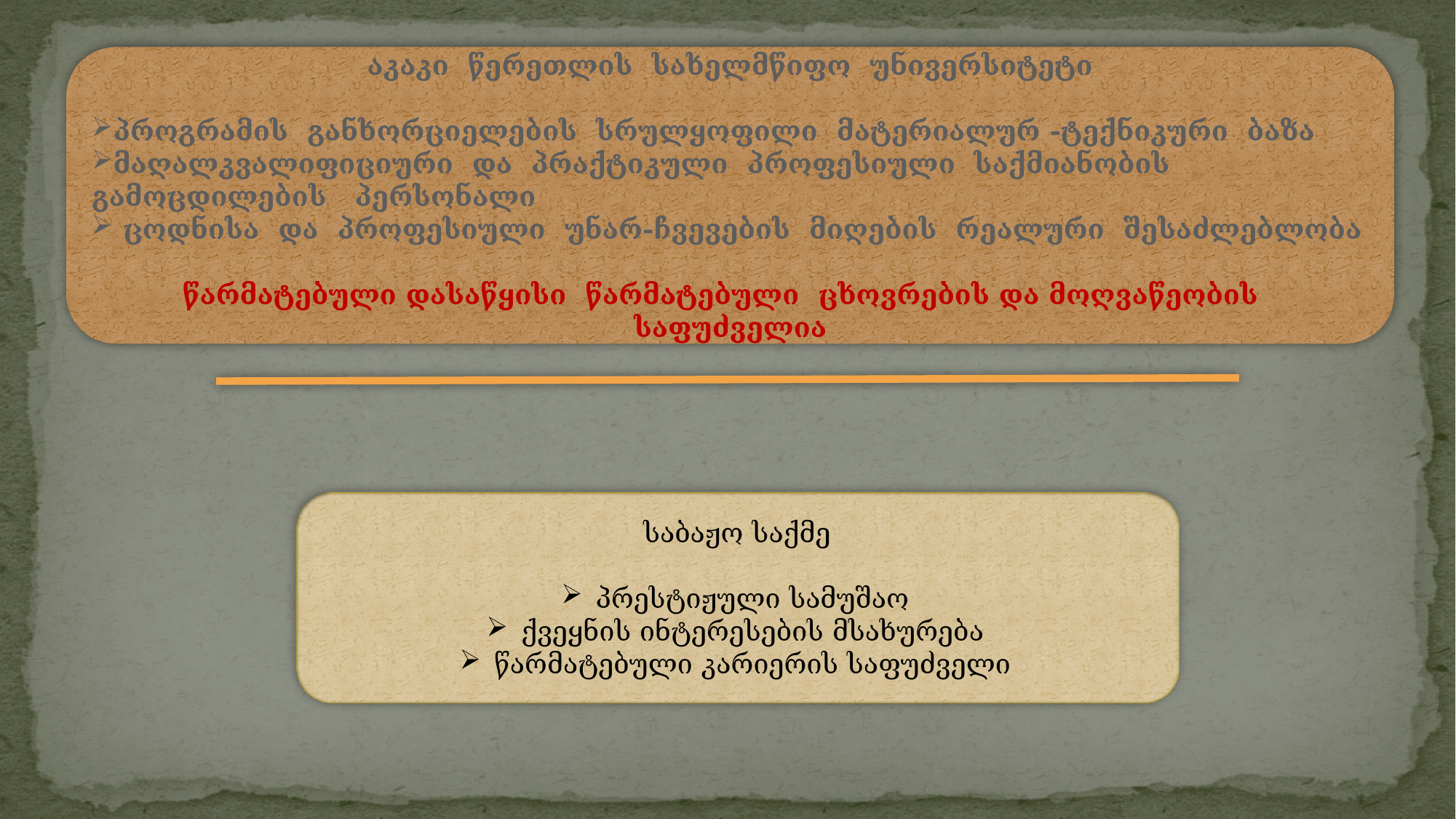

აკაკი  წერეთლის  სახელმწიფო  უნივერსიტეტი

პროგრამის  განხორციელების  სრულყოფილი  მატერიალურ -ტექნიკური  ბაზა
მაღალკვალიფიციური  და  პრაქტიკული  პროფესიული  საქმიანობის გამოცდილების   პერსონალი
 ცოდნისა  და  პროფესიული  უნარ-ჩვევების  მიღების  რეალური  შესაძლებლობა

წარმატებული დასაწყისი  წარმატებული  ცხოვრების და მოღვაწეობის   საფუძველია
საბაჟო საქმე

 პრესტიჟული სამუშაო
 ქვეყნის ინტერესების მსახურება
 წარმატებული კარიერის საფუძველი